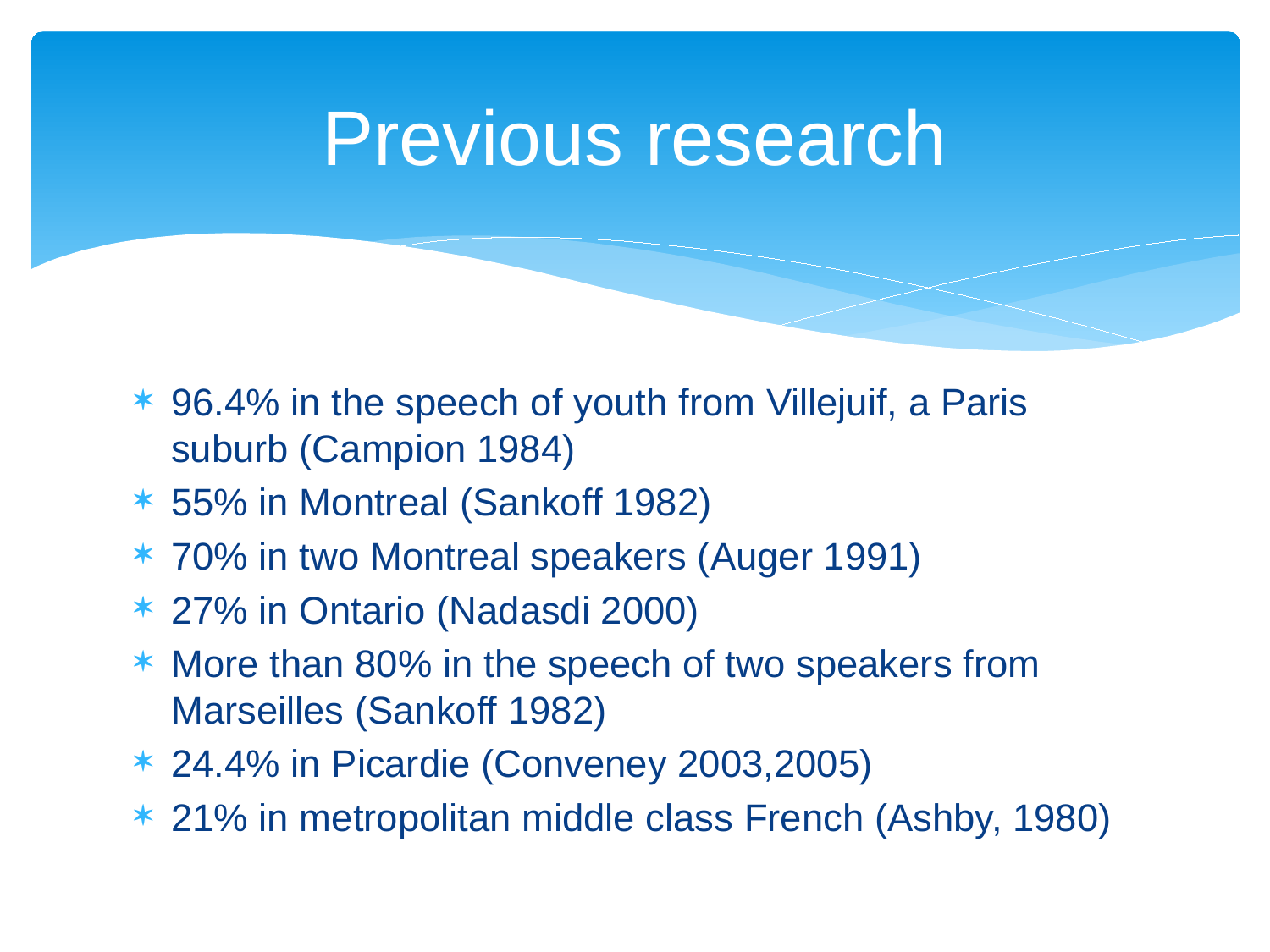

# Previous research
96.4% in the speech of youth from Villejuif, a Paris suburb (Campion 1984)
55% in Montreal (Sankoff 1982)
70% in two Montreal speakers (Auger 1991)
27% in Ontario (Nadasdi 2000)
More than 80% in the speech of two speakers from Marseilles (Sankoff 1982)
24.4% in Picardie (Conveney 2003,2005)
21% in metropolitan middle class French (Ashby, 1980)